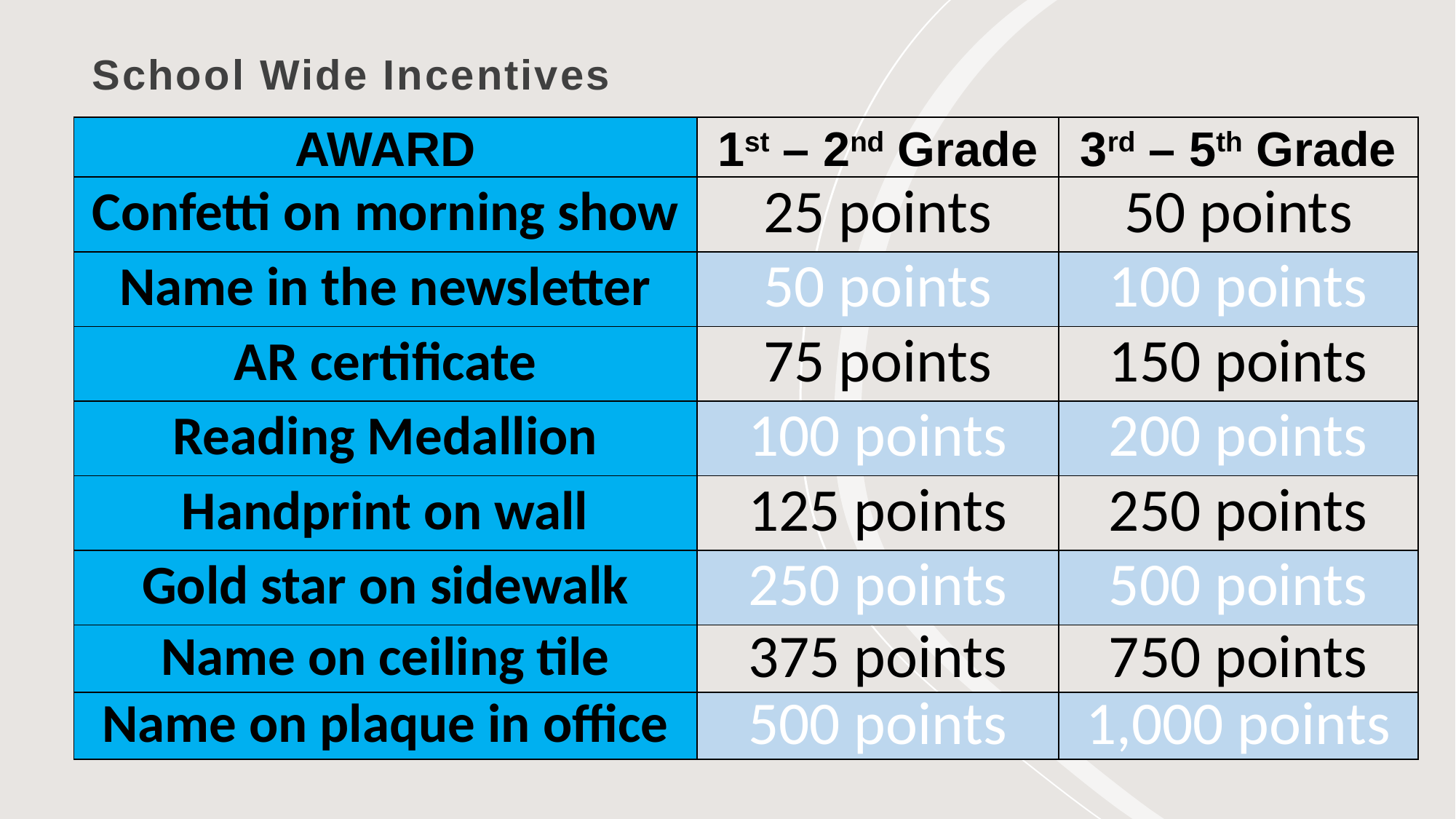

# School Wide Incentives
| AWARD | 1st – 2nd Grade | 3rd – 5th Grade |
| --- | --- | --- |
| Confetti on morning show | 25 points | 50 points |
| Name in the newsletter | 50 points | 100 points |
| AR certificate | 75 points | 150 points |
| Reading Medallion | 100 points | 200 points |
| Handprint on wall | 125 points | 250 points |
| Gold star on sidewalk | 250 points | 500 points |
| Name on ceiling tile | 375 points | 750 points |
| Name on plaque in office | 500 points | 1,000 points |